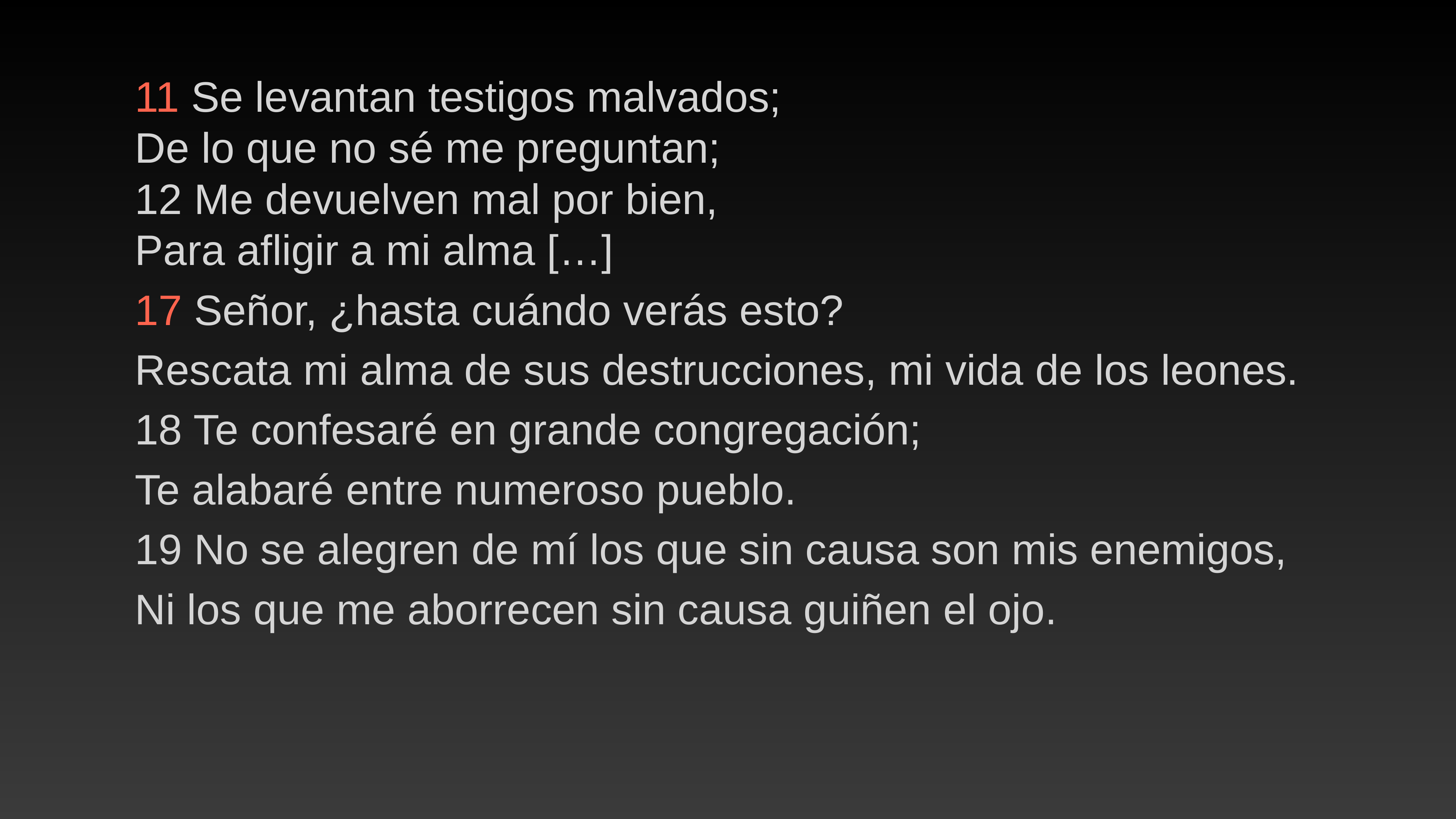

11 Se levantan testigos malvados;
De lo que no sé me preguntan;
12 Me devuelven mal por bien,
Para afligir a mi alma […]
17 Señor, ¿hasta cuándo verás esto?
Rescata mi alma de sus destrucciones, mi vida de los leones. 18 Te confesaré en grande congregación;
Te alabaré entre numeroso pueblo.
19 No se alegren de mí los que sin causa son mis enemigos, Ni los que me aborrecen sin causa guiñen el ojo.